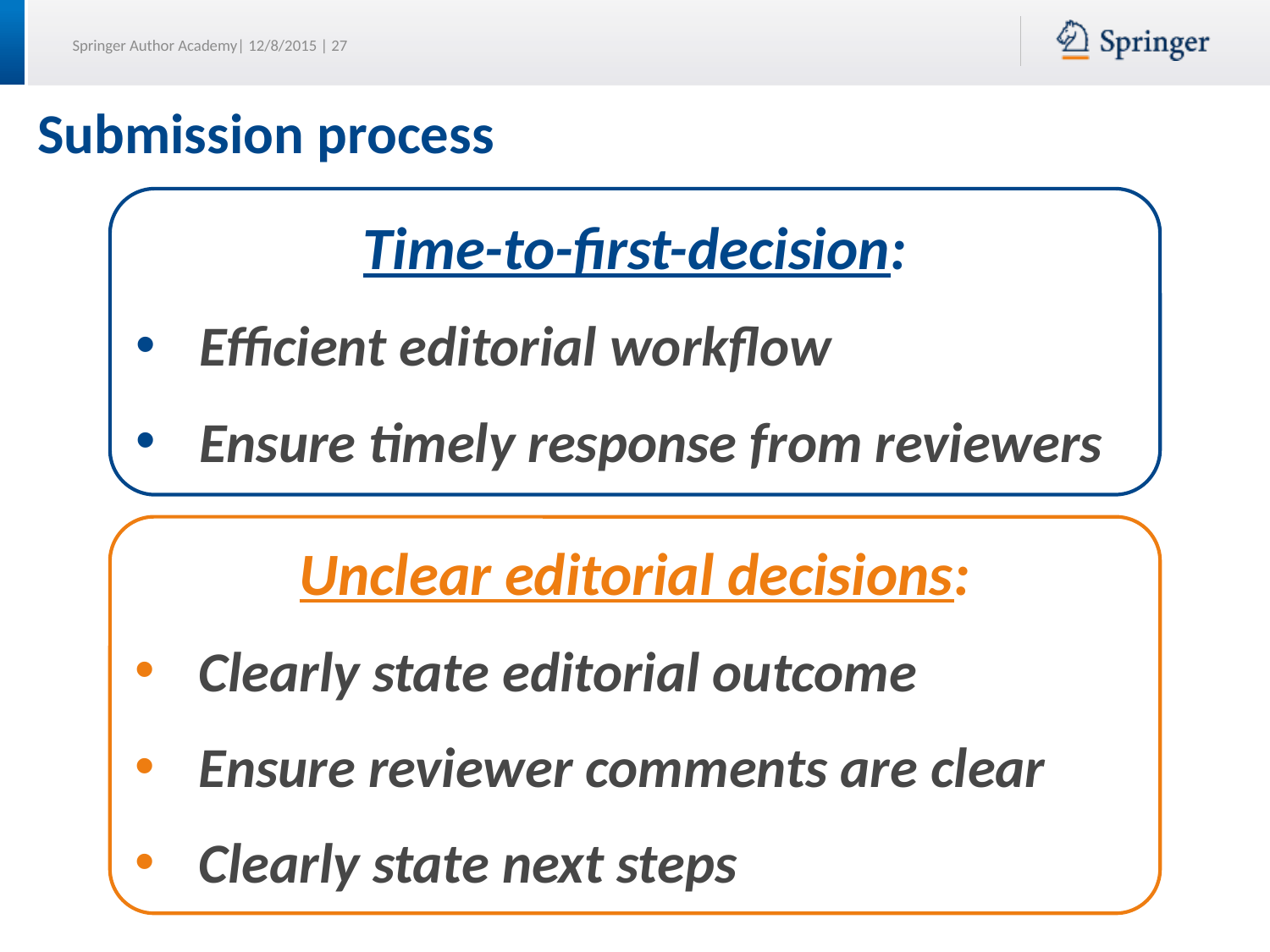

# Submission process
Time-to-first-decision:
Efficient editorial workflow
Ensure timely response from reviewers
Unclear editorial decisions:
Clearly state editorial outcome
Ensure reviewer comments are clear
Clearly state next steps